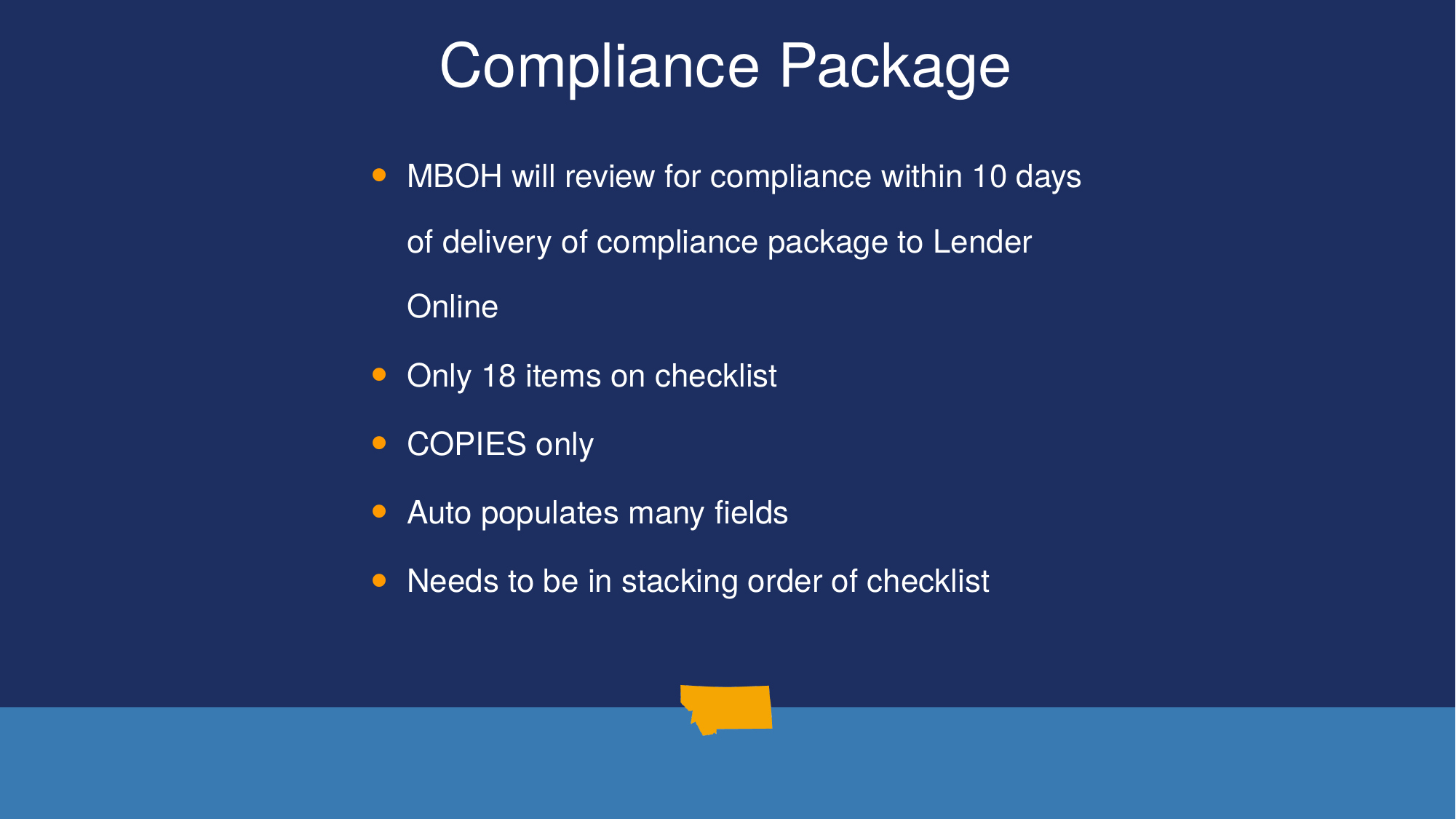

# Compliance Package
MBOH will review for compliance within 10 days of delivery of compliance package to Lender Online
Only 18 items on checklist
COPIES only
Auto populates many fields
Needs to be in stacking order of checklist